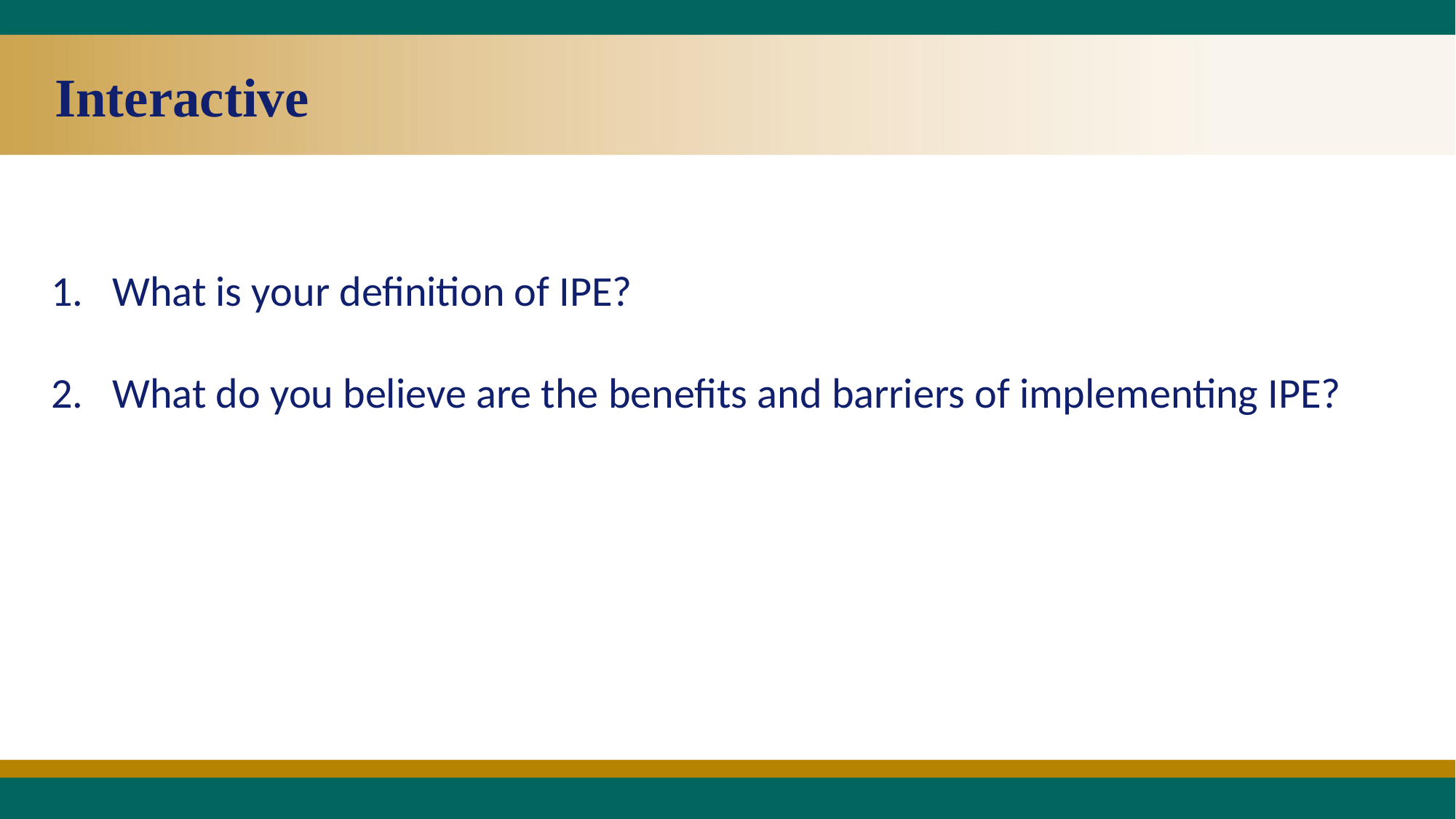

Interactive
What is your definition of IPE?
What do you believe are the benefits and barriers of implementing IPE?